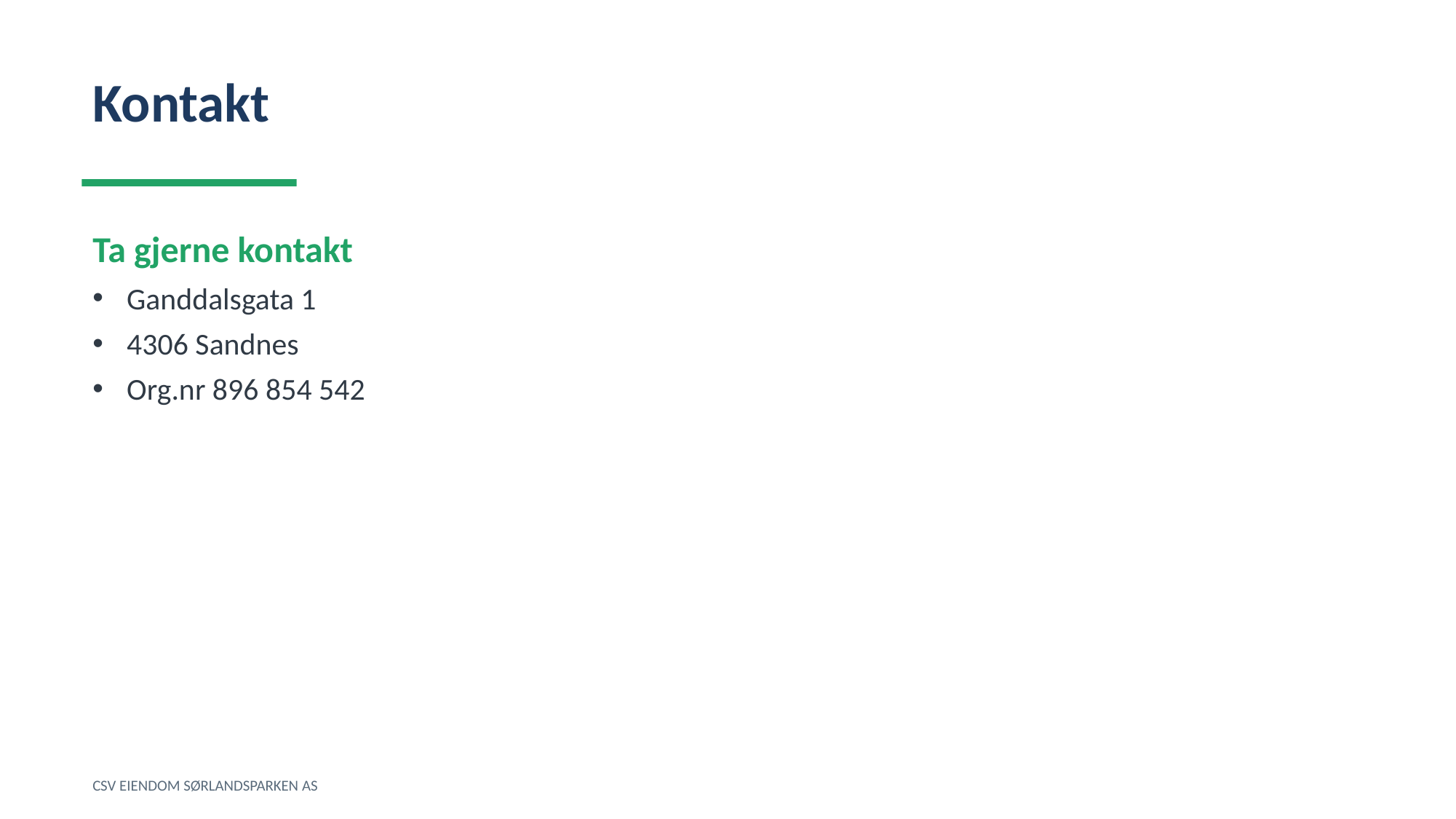

Kontakt

Ta gjerne kontakt
Ganddalsgata 1
4306 Sandnes
Org.nr 896 854 542
CSV EIENDOM SØRLANDSPARKEN AS